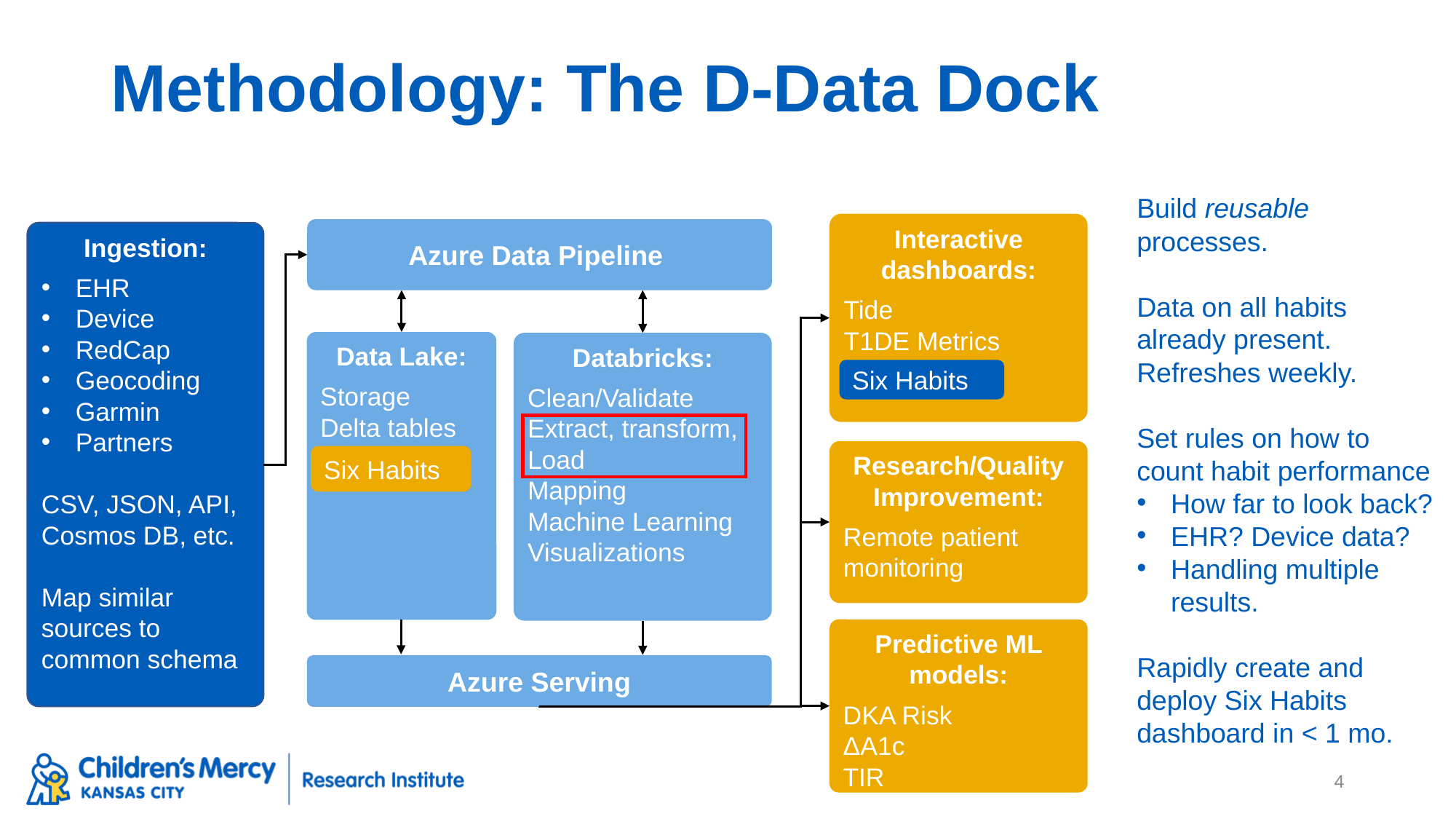

# Methodology: The D-Data Dock
Build reusable processes.

Data on all habits already present. Refreshes weekly.

Set rules on how to count habit performance
How far to look back?
EHR? Device data?
Handling multiple results.

Rapidly create and deploy Six Habits dashboard in < 1 mo.
Interactive dashboards:
Tide
T1DE Metrics
Research/Quality Improvement:
Remote patient monitoring
Predictive ML models:
DKA Risk
ΔA1c
TIR

Azure Serving
Azure Data Pipeline
Data Lake:
Storage
Delta tables
Databricks:
Clean/Validate
Extract, transform, Load
Mapping
Machine Learning
Visualizations
Ingestion:
EHR
Device
RedCap
Geocoding
Garmin
Partners

CSV, JSON, API, Cosmos DB, etc.

Map similar sources to common schema

Six Habits

Six Habits
4